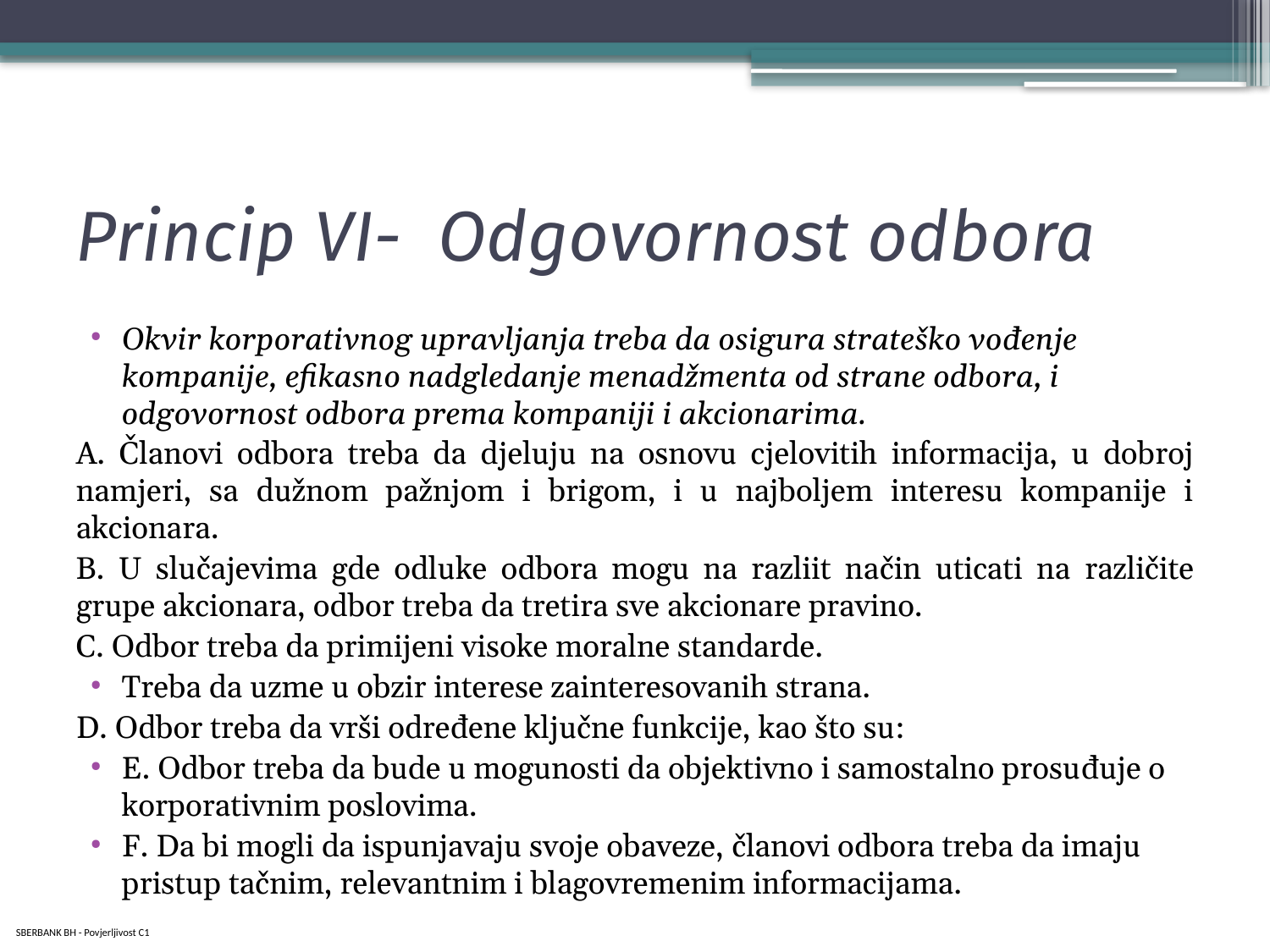

# Princip VI-  Odgovornost odbora
Okvir korporativnog upravljanja treba da osigura strateško vođenje kompanije, efikasno nadgledanje menadžmenta od strane odbora, i odgovornost odbora prema kompaniji i akcionarima.
A. Članovi odbora treba da djeluju na osnovu cjelovitih informacija, u dobroj namjeri, sa dužnom pažnjom i brigom, i u najboljem interesu kompanije i akcionara.
B. U slučajevima gde odluke odbora mogu na razliit način uticati na različite grupe akcionara, odbor treba da tretira sve akcionare pravino.
C. Odbor treba da primijeni visoke moralne standarde.
Treba da uzme u obzir interese zainteresovanih strana.
D. Odbor treba da vrši određene ključne funkcije, kao što su:
E. Odbor treba da bude u mogunosti da objektivno i samostalno prosuđuje o korporativnim poslovima.
F. Da bi mogli da ispunjavaju svoje obaveze, članovi odbora treba da imaju pristup tačnim, relevantnim i blagovremenim informacijama.